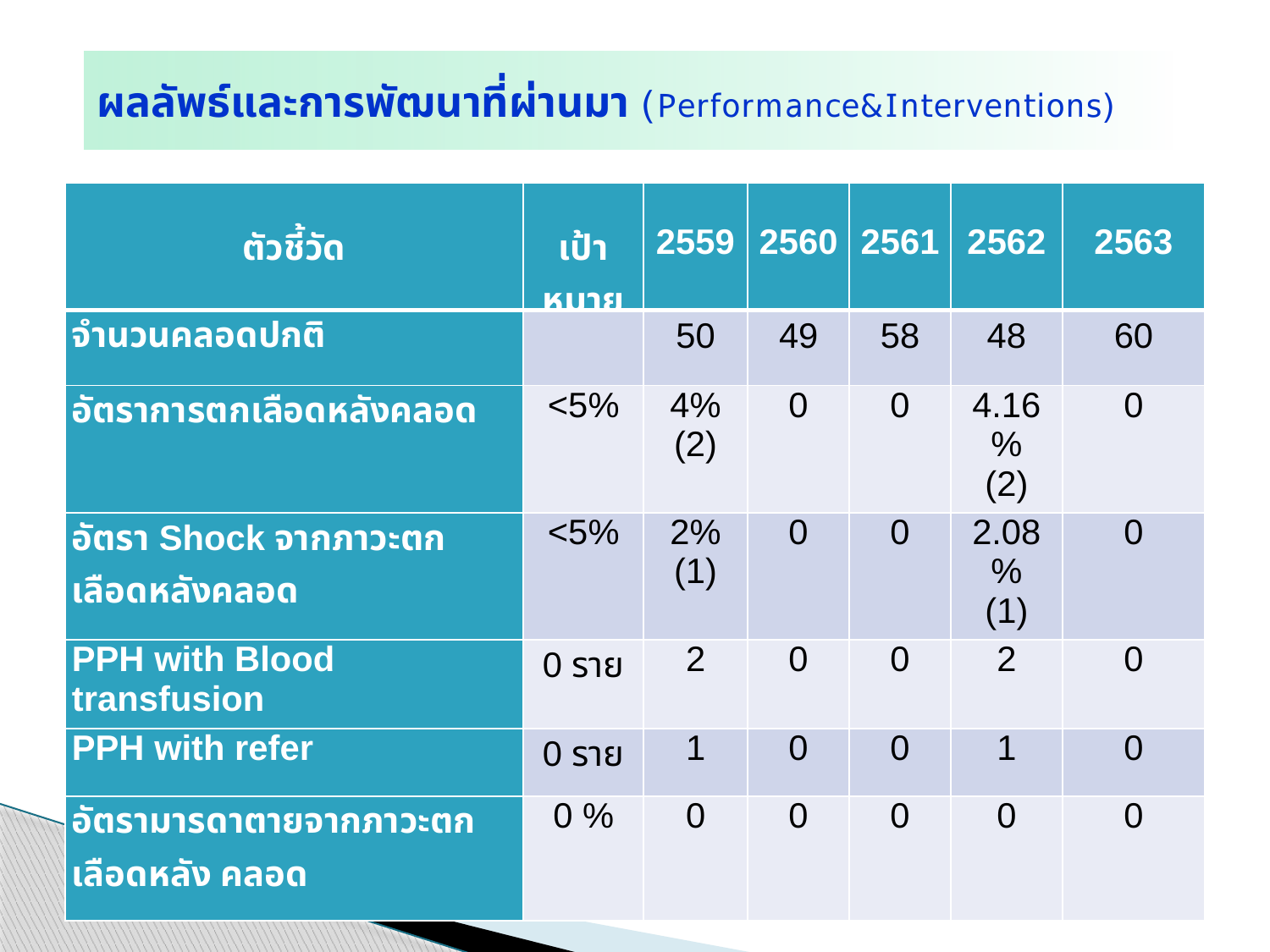

ผลลัพธ์และการพัฒนาที่ผ่านมา (Performance&Interventions)

| ตัวชี้วัด | เป้าหมาย | 2559 | 2560 | 2561 | 2562 | 2563 |
| --- | --- | --- | --- | --- | --- | --- |
| จำนวนคลอดปกติ |  | 50 | 49 | 58 | 48 | 60 |
| อัตราการตกเลือดหลังคลอด | <5% | 4% (2) | 0 | 0 | 4.16% (2) | 0 |
| อัตรา Shock จากภาวะตกเลือดหลังคลอด | <5% | 2% (1) | 0 | 0 | 2.08% (1) | 0 |
| PPH with Blood transfusion | 0 ราย | 2 | 0 | 0 | 2 | 0 |
| PPH with refer | 0 ราย | 1 | 0 | 0 | 1 | 0 |
| อัตรามารดาตายจากภาวะตกเลือดหลัง คลอด | 0 % | 0 | 0 | 0 | 0 | 0 |